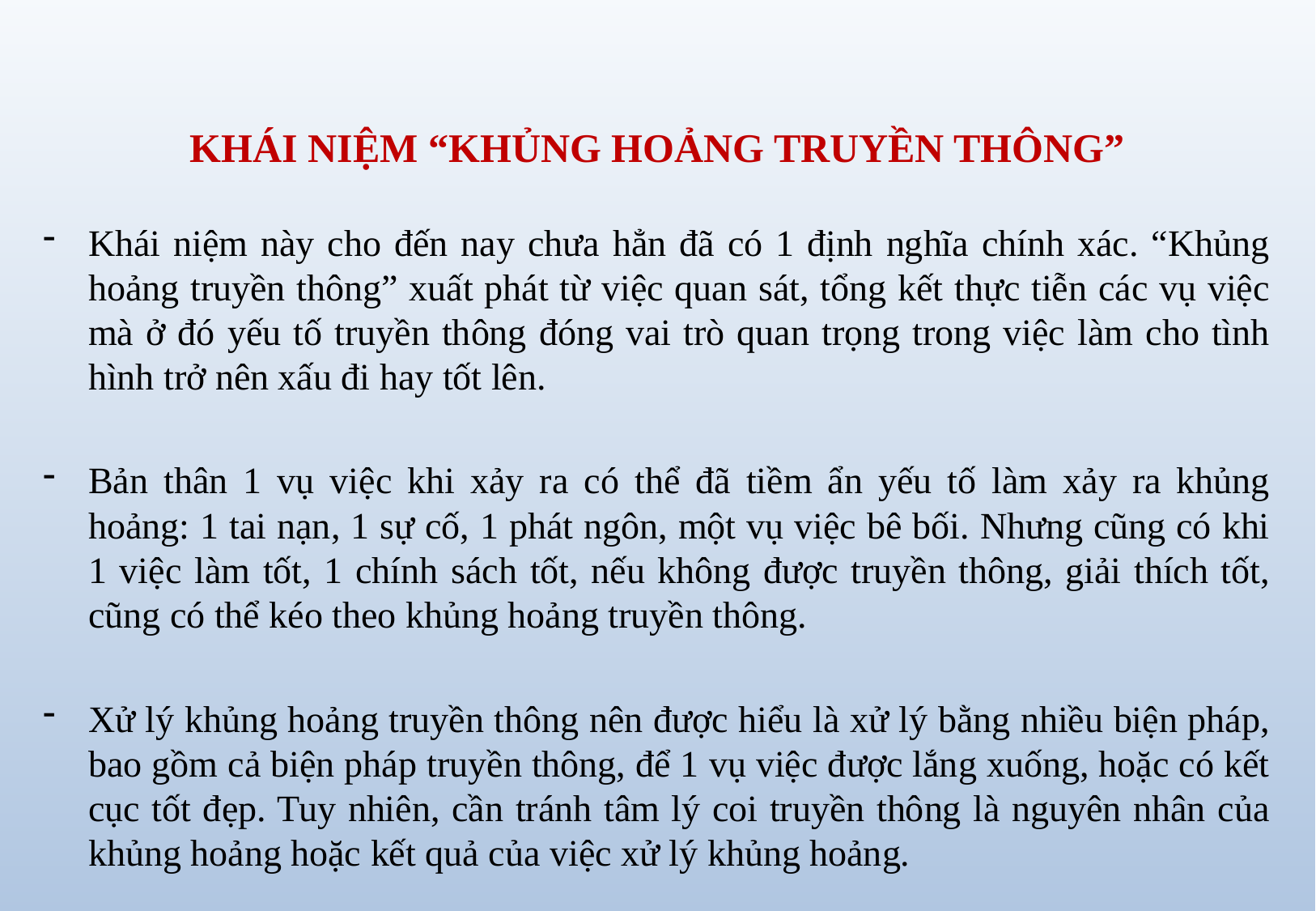

# KHÁI NIỆM “KHỦNG HOẢNG TRUYỀN THÔNG”
Khái niệm này cho đến nay chưa hẳn đã có 1 định nghĩa chính xác. “Khủng hoảng truyền thông” xuất phát từ việc quan sát, tổng kết thực tiễn các vụ việc mà ở đó yếu tố truyền thông đóng vai trò quan trọng trong việc làm cho tình hình trở nên xấu đi hay tốt lên.

Bản thân 1 vụ việc khi xảy ra có thể đã tiềm ẩn yếu tố làm xảy ra khủng hoảng: 1 tai nạn, 1 sự cố, 1 phát ngôn, một vụ việc bê bối. Nhưng cũng có khi 1 việc làm tốt, 1 chính sách tốt, nếu không được truyền thông, giải thích tốt, cũng có thể kéo theo khủng hoảng truyền thông.

Xử lý khủng hoảng truyền thông nên được hiểu là xử lý bằng nhiều biện pháp, bao gồm cả biện pháp truyền thông, để 1 vụ việc được lắng xuống, hoặc có kết cục tốt đẹp. Tuy nhiên, cần tránh tâm lý coi truyền thông là nguyên nhân của khủng hoảng hoặc kết quả của việc xử lý khủng hoảng.